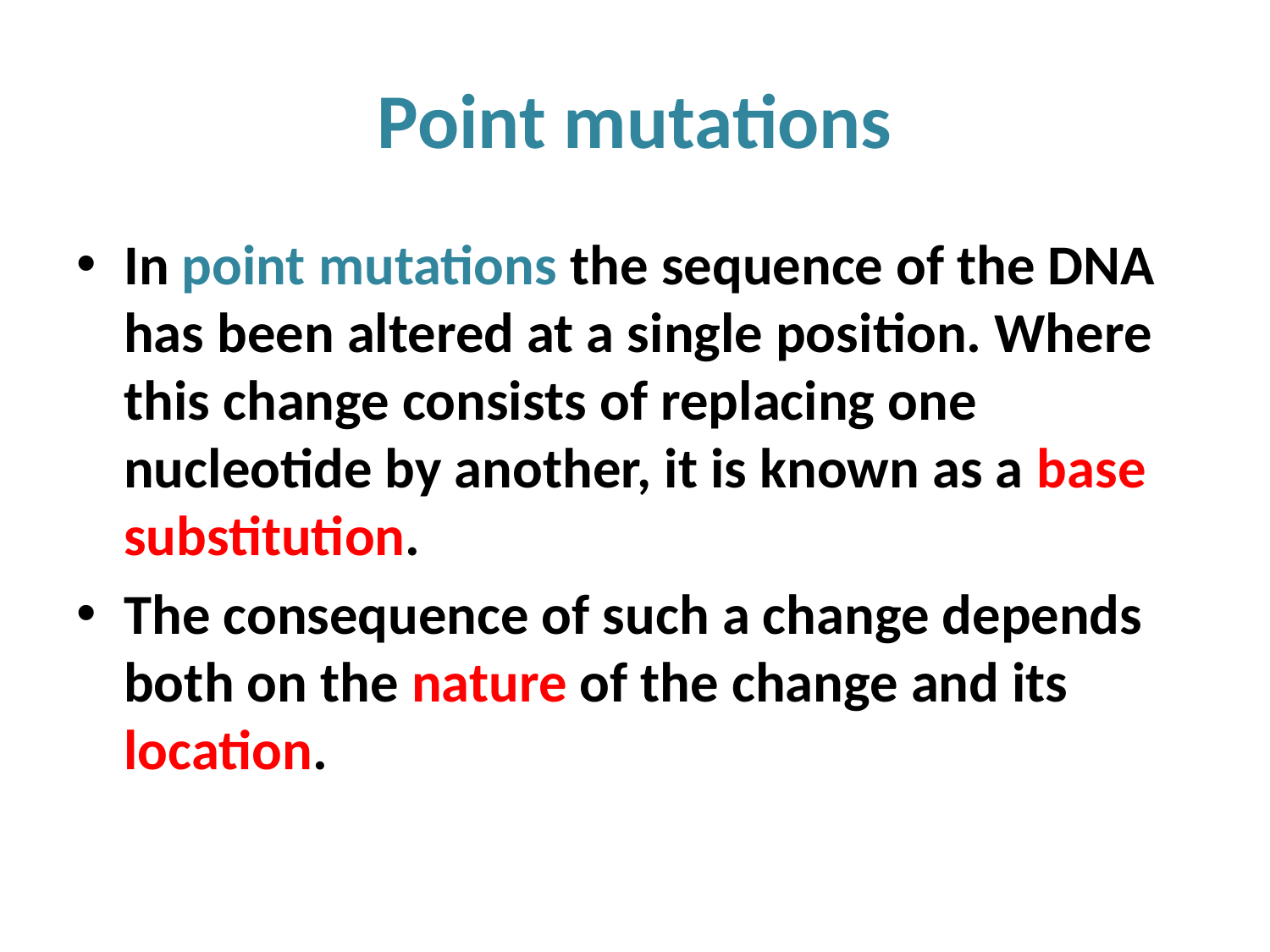

# Point mutations
In point mutations the sequence of the DNA has been altered at a single position. Where this change consists of replacing one nucleotide by another, it is known as a base substitution.
The consequence of such a change depends both on the nature of the change and its location.